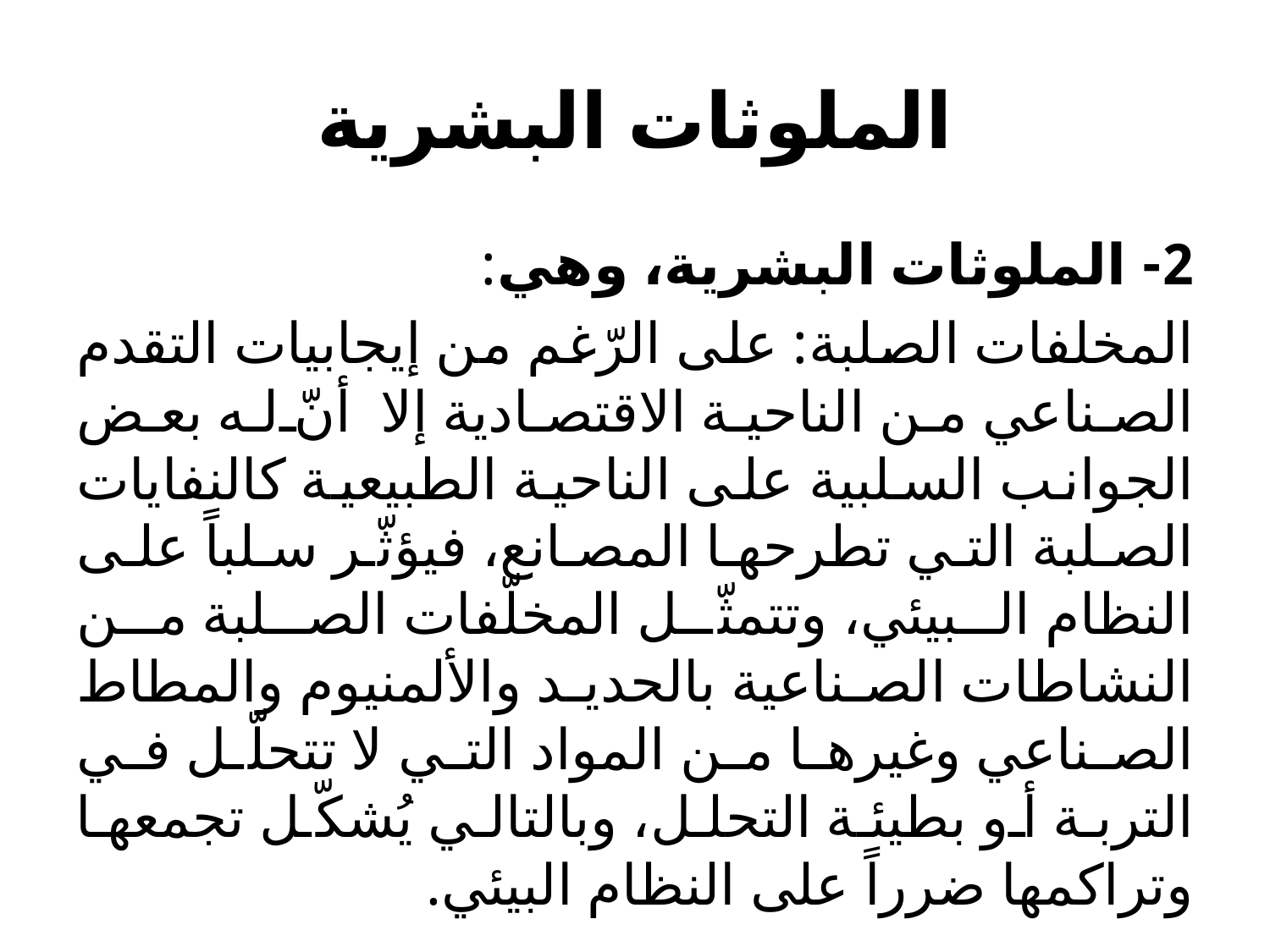

# الملوثات البشرية
2- الملوثات البشرية، وهي:
المخلفات الصلبة: على الرّغم من إيجابيات التقدم الصناعي من الناحية الاقتصادية إلا أنّ له بعض الجوانب السلبية على الناحية الطبيعية كالنفايات الصلبة التي تطرحها المصانع، فيؤثّر سلباً على النظام البيئي، وتتمثّل المخلّفات الصلبة من النشاطات الصناعية بالحديد والألمنيوم والمطاط الصناعي وغيرها من المواد التي لا تتحلّل في التربة أو بطيئة التحلل، وبالتالي يُشكّل تجمعها وتراكمها ضرراً على النظام البيئي.